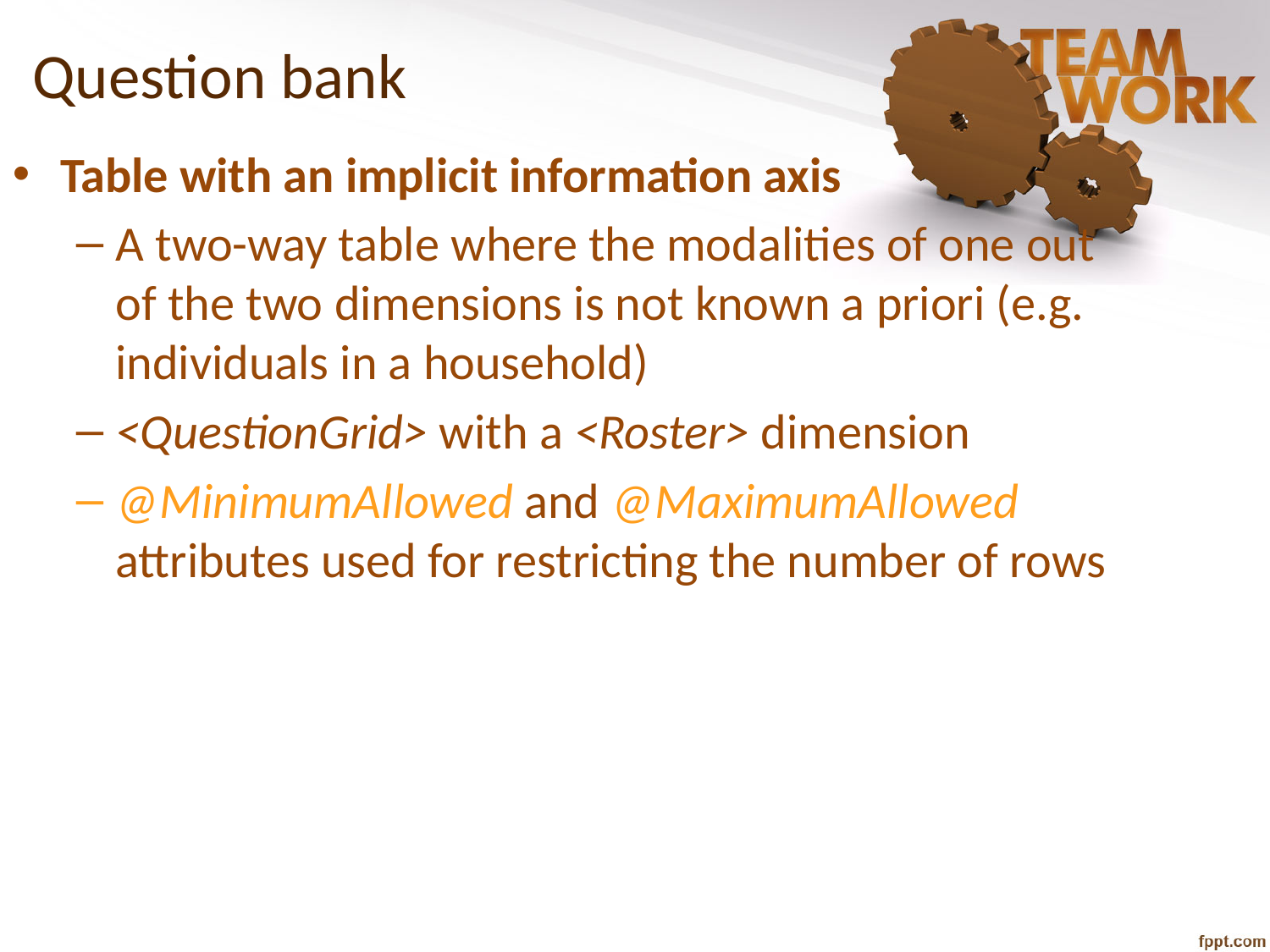

Question bank
Table with an implicit information axis
A two-way table where the modalities of one out of the two dimensions is not known a priori (e.g. individuals in a household)
<QuestionGrid> with a <Roster> dimension
@MinimumAllowed and @MaximumAllowed attributes used for restricting the number of rows